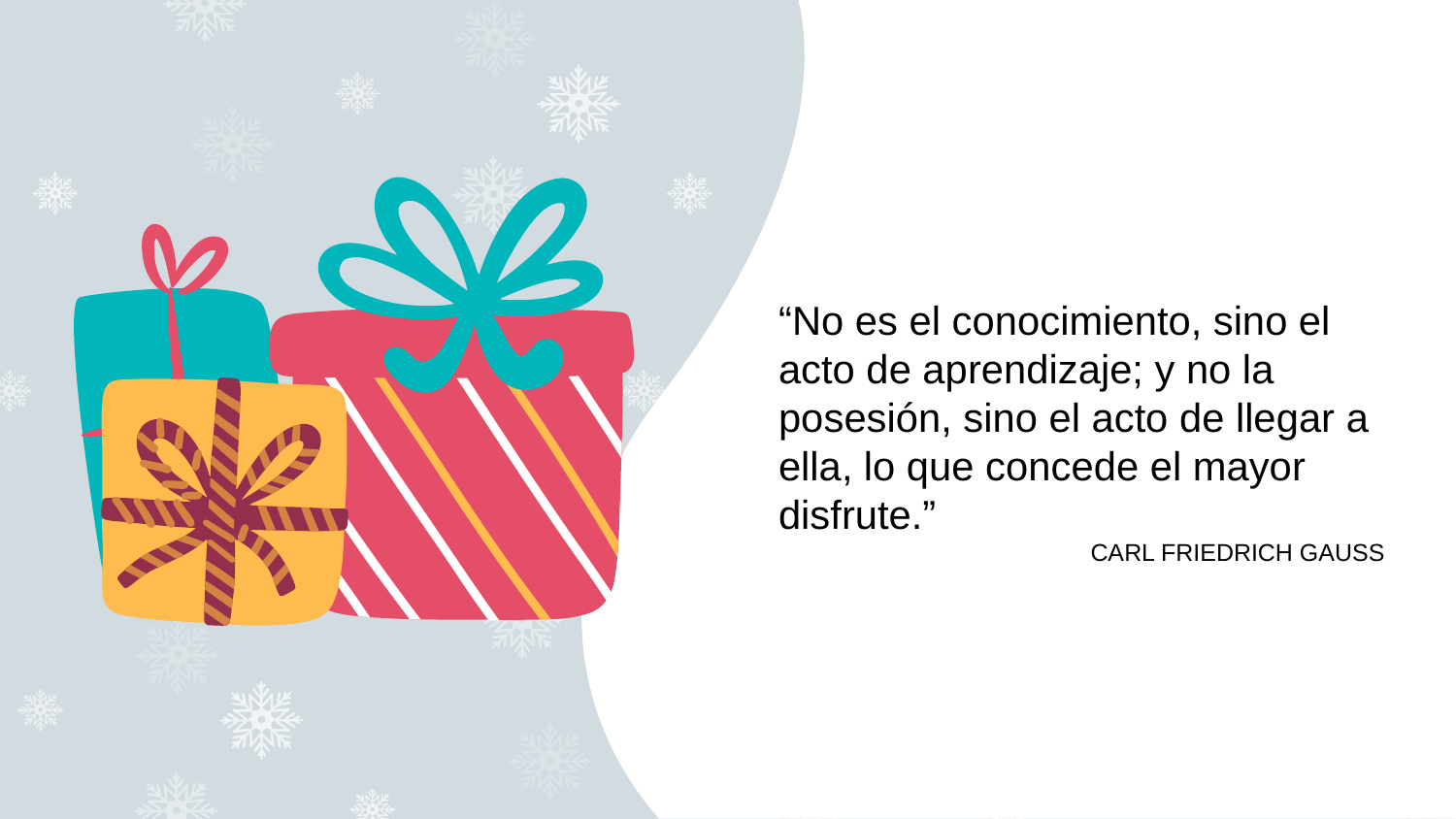

“No es el conocimiento, sino el acto de aprendizaje; y no la posesión, sino el acto de llegar a ella, lo que concede el mayor disfrute.”
CARL FRIEDRICH GAUSS